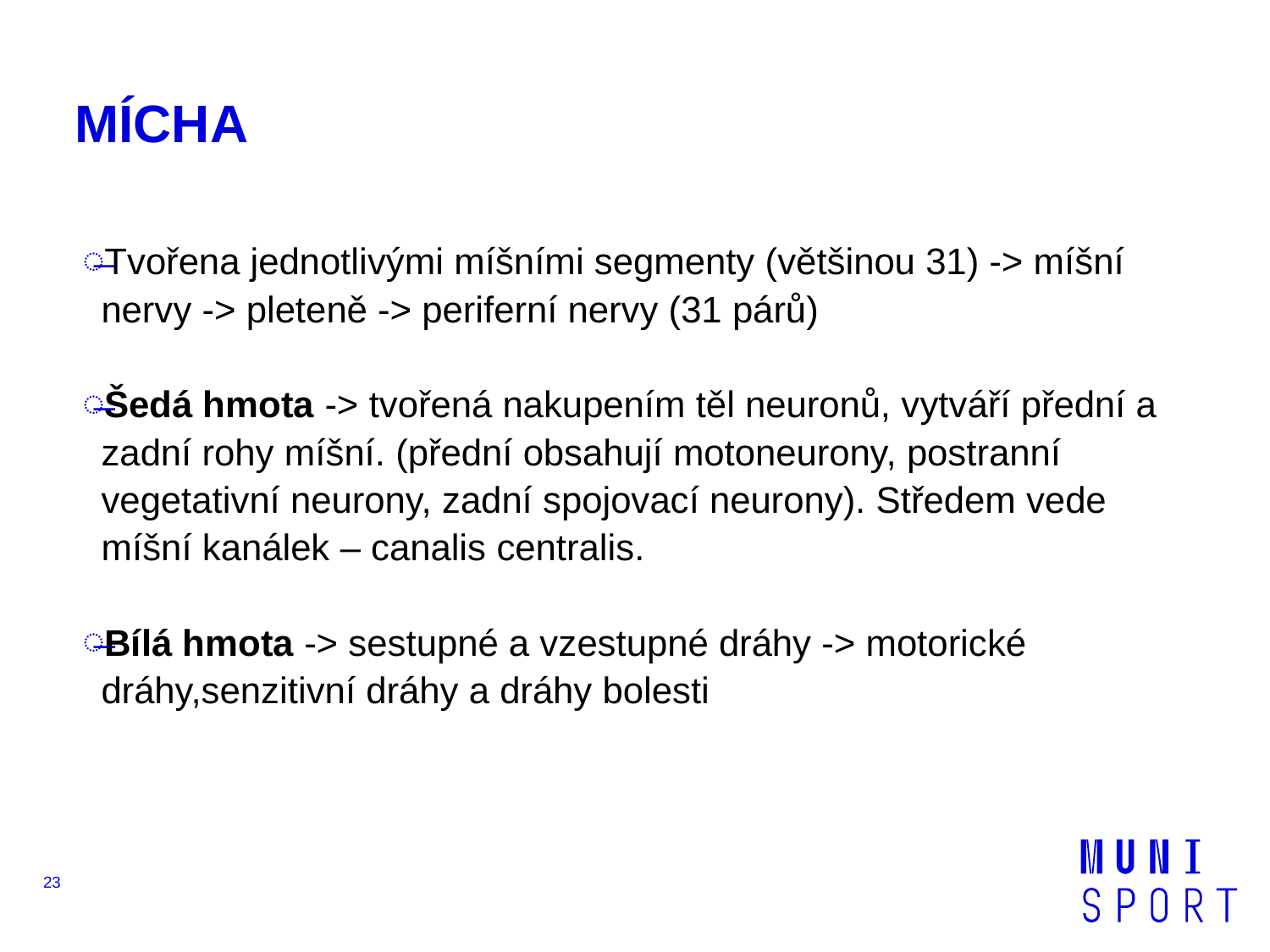

# MÍCHA
Tvořena jednotlivými míšními segmenty (většinou 31) -> míšní nervy -> pleteně -> periferní nervy (31 párů)

Šedá hmota -> tvořená nakupením těl neuronů, vytváří přední a zadní rohy míšní. (přední obsahují motoneurony, postranní vegetativní neurony, zadní spojovací neurony). Středem vede míšní kanálek – canalis centralis.

Bílá hmota -> sestupné a vzestupné dráhy -> motorické dráhy,senzitivní dráhy a dráhy bolesti

23